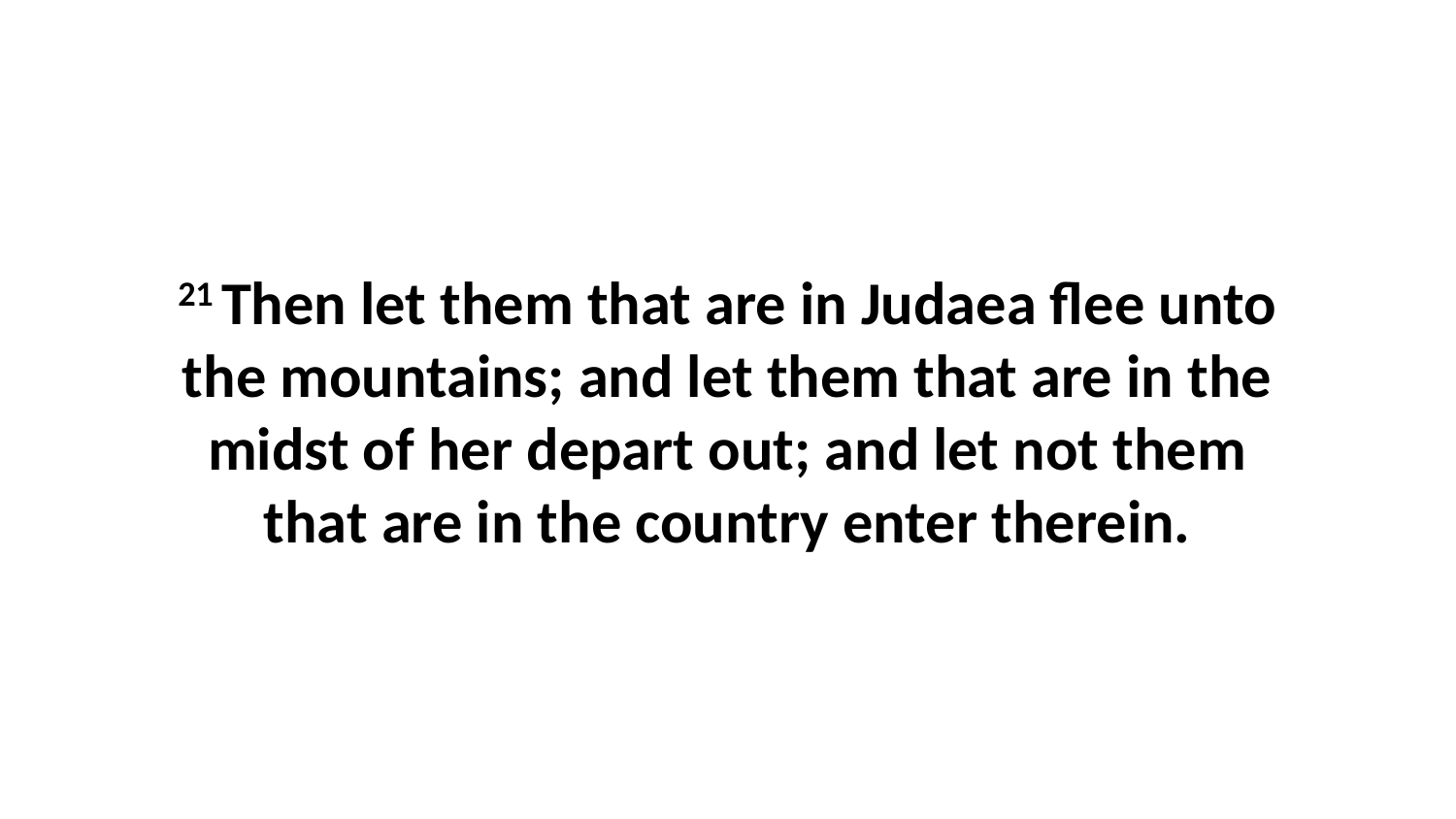

21 Then let them that are in Judaea flee unto the mountains; and let them that are in the midst of her depart out; and let not them that are in the country enter therein.